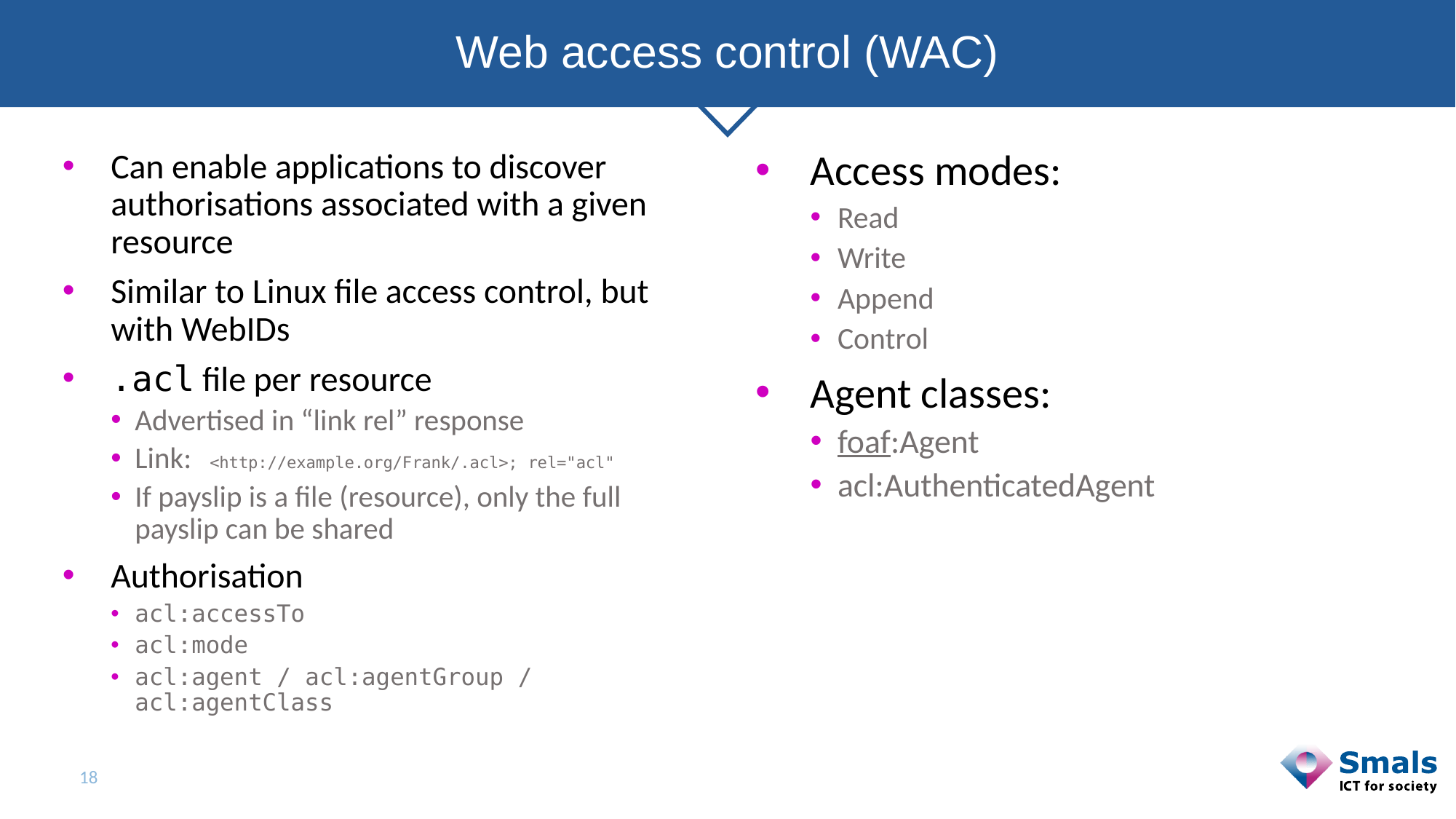

# Web access control (WAC)
Can enable applications to discover authorisations associated with a given resource
Similar to Linux file access control, but with WebIDs
.acl file per resource
Advertised in “link rel” response
Link: <http://example.org/Frank/.acl>; rel="acl"
If payslip is a file (resource), only the full payslip can be shared
Authorisation
acl:accessTo
acl:mode
acl:agent / acl:agentGroup / acl:agentClass

Access modes:
Read
Write
Append
Control
Agent classes:
foaf:Agent
acl:AuthenticatedAgent

18